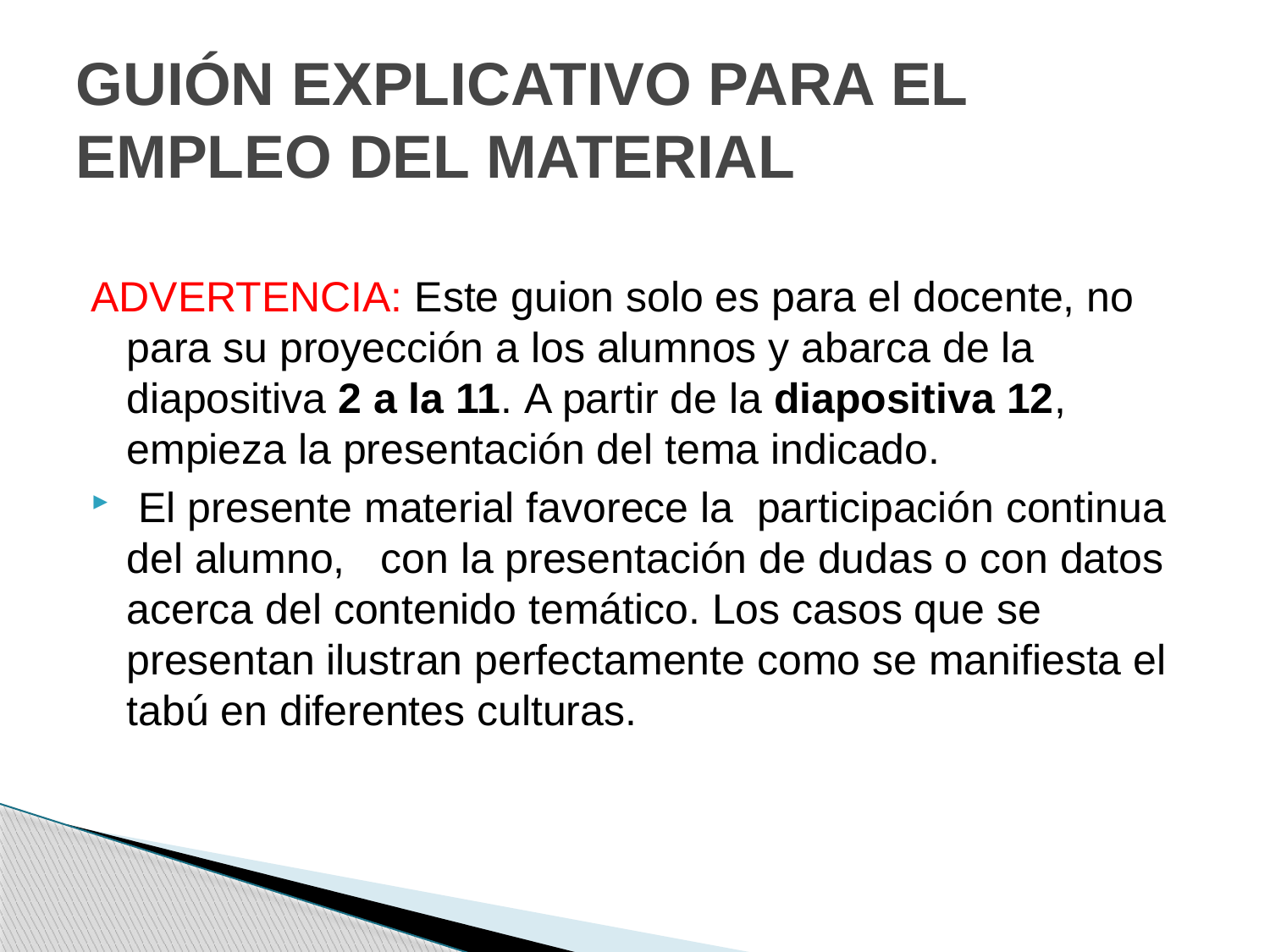

# GUIÓN EXPLICATIVO PARA EL EMPLEO DEL MATERIAL

ADVERTENCIA: Este guion solo es para el docente, no para su proyección a los alumnos y abarca de la diapositiva 2 a la 11. A partir de la diapositiva 12, empieza la presentación del tema indicado.
 El presente material favorece la  participación continua del alumno,   con la presentación de dudas o con datos acerca del contenido temático. Los casos que se presentan ilustran perfectamente como se manifiesta el tabú en diferentes culturas.